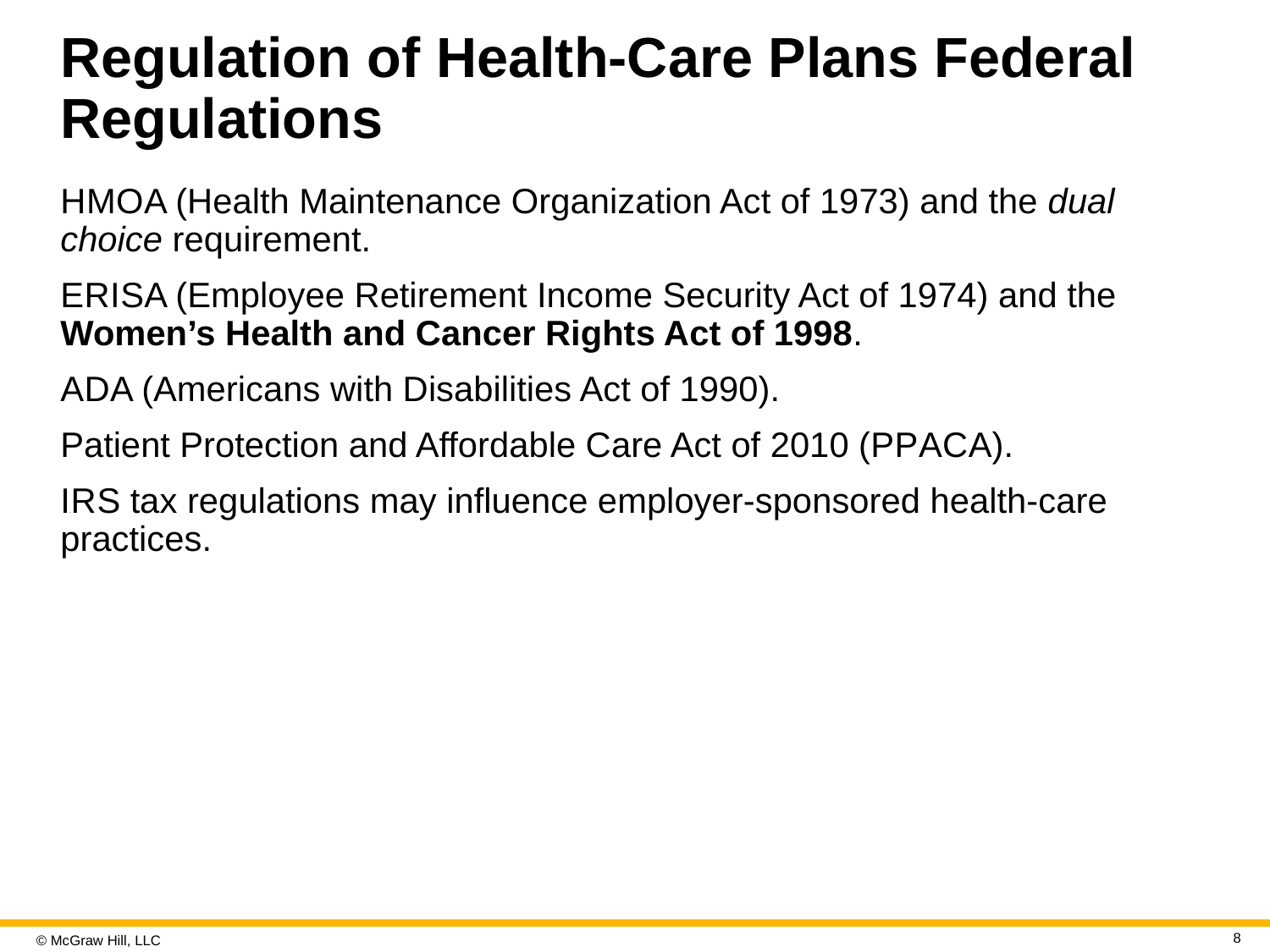

# Regulation of Health-Care Plans Federal Regulations
H M O A (Health Maintenance Organization Act of 1973) and the dual choice requirement.
E R I S A (Employee Retirement Income Security Act of 1974) and the Women’s Health and Cancer Rights Act of 1998.
A D A (Americans with Disabilities Act of 1990).
Patient Protection and Affordable Care Act of 2010 (P P A C A).
IaR S tax regulations may influence employer-sponsored health-care practices.
8